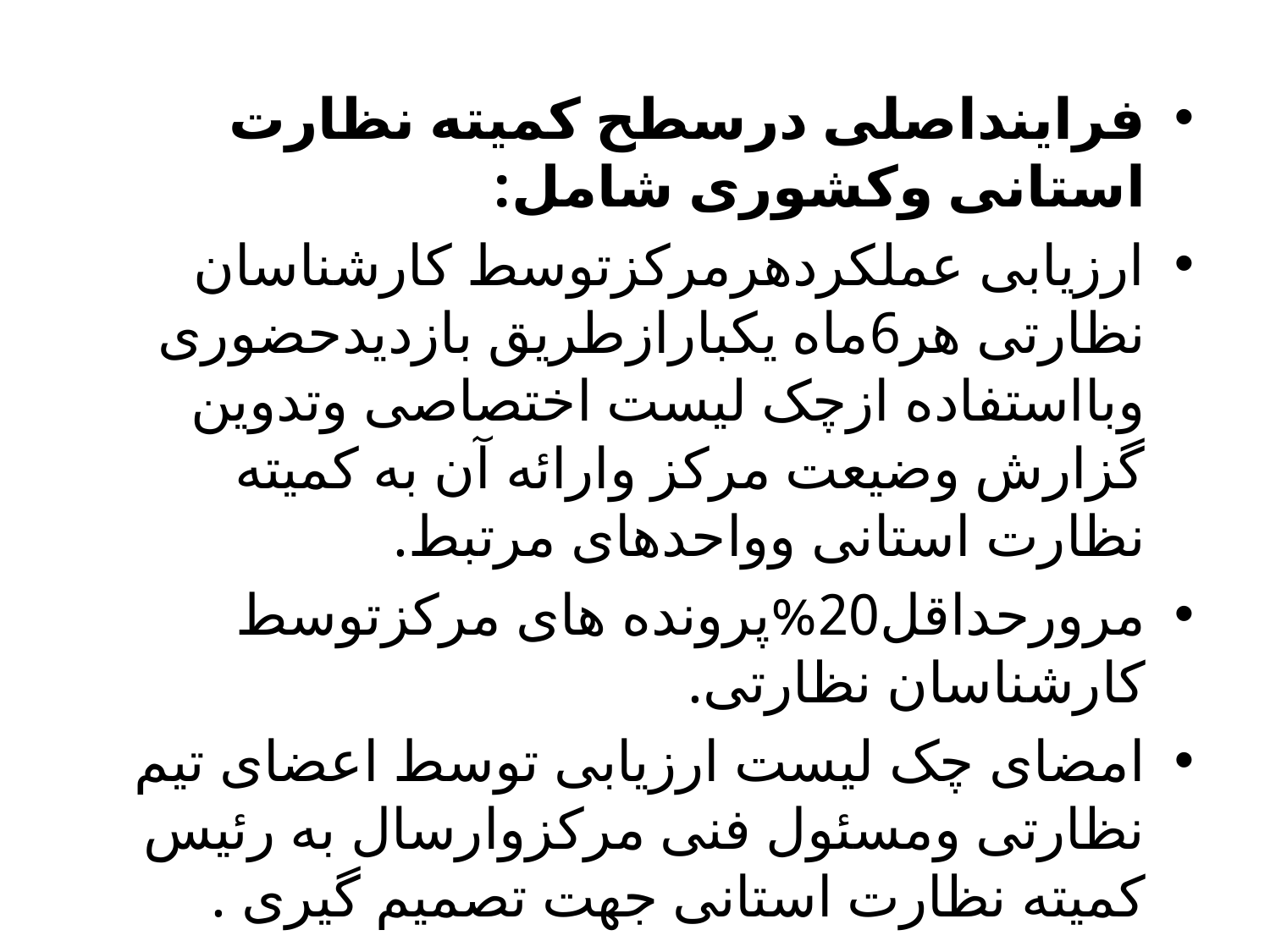

فراینداصلی درسطح کمیته نظارت استانی وکشوری شامل:
ارزیابی عملکردهرمرکزتوسط کارشناسان نظارتی هر6ماه یکبارازطریق بازدیدحضوری وبااستفاده ازچک لیست اختصاصی وتدوین گزارش وضیعت مرکز وارائه آن به کمیته نظارت استانی وواحدهای مرتبط.
مرورحداقل20%پرونده های مرکزتوسط کارشناسان نظارتی.
امضای چک لیست ارزیابی توسط اعضای تیم نظارتی ومسئول فنی مرکزوارسال به رئیس کمیته نظارت استانی جهت تصمیم گیری .